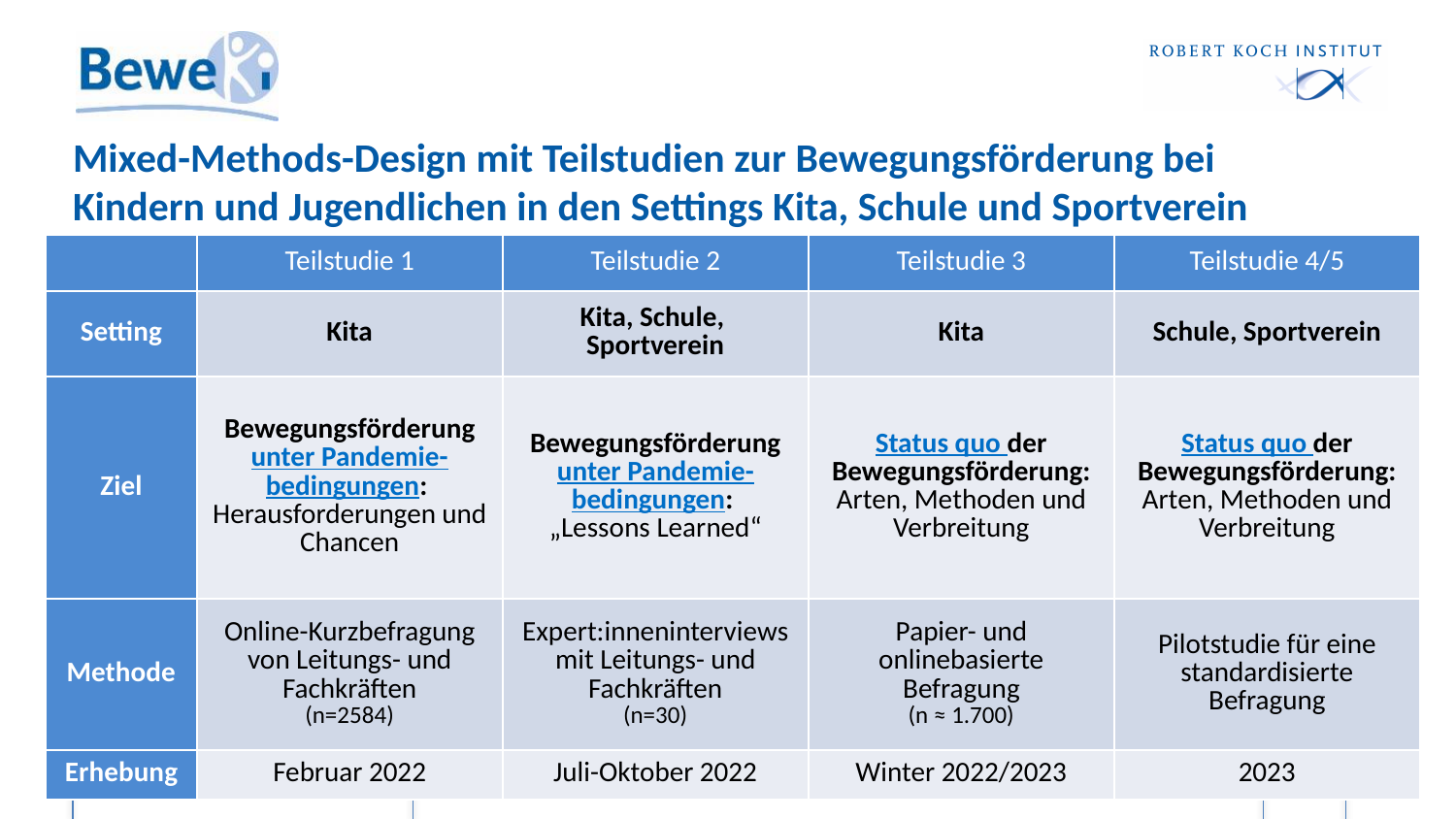

# Mixed-Methods-Design mit Teilstudien zur Bewegungsförderung bei Kindern und Jugendlichen in den Settings Kita, Schule und Sportverein
|  | Teilstudie 1 | Teilstudie 2 | Teilstudie 3 | Teilstudie 4/5 |
| --- | --- | --- | --- | --- |
| Setting | Kita | Kita, Schule, Sportverein | Kita | Schule, Sportverein |
| Ziel | Bewegungsförderung unter Pandemie-bedingungen: Herausforderungen und Chancen | Bewegungsförderung unter Pandemie-bedingungen: „Lessons Learned“ | Status quo der Bewegungsförderung: Arten, Methoden und Verbreitung | Status quo der Bewegungsförderung: Arten, Methoden und Verbreitung |
| Methode | Online-Kurzbefragung von Leitungs- und Fachkräften (n=2584) | Expert:inneninterviews mit Leitungs- und Fachkräften (n=30) | Papier- und onlinebasierte Befragung (n ≈ 1.700) | Pilotstudie für eine standardisierte Befragung |
| Erhebung | Februar 2022 | Juli-Oktober 2022 | Winter 2022/2023 | 2023 |
15.03.2023
Erste Ergebnisse des BeweKi-Projekts
4